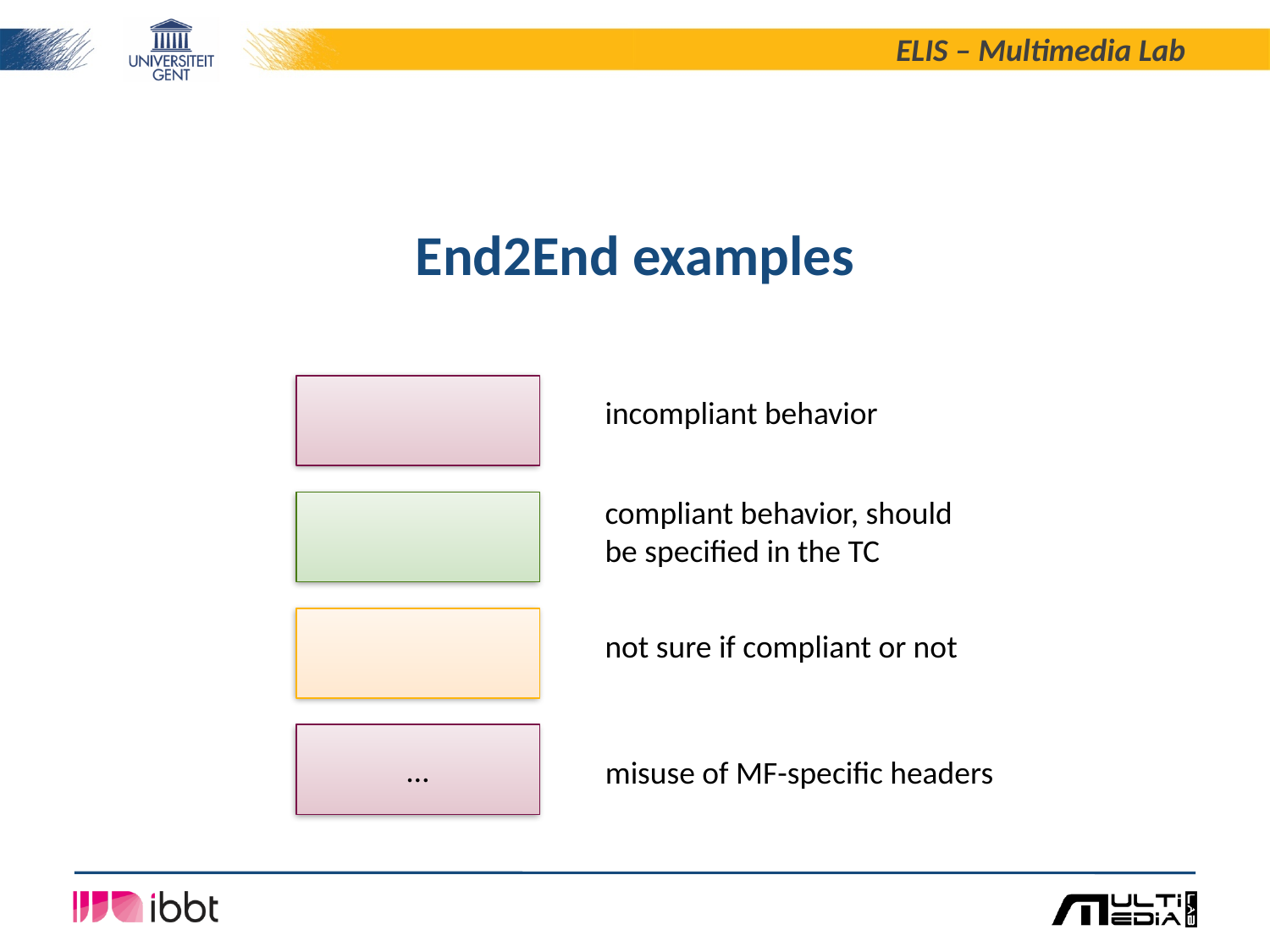

End2End examples

incompliant behavior
compliant behavior, should be specified in the TC

not sure if compliant or not
…
misuse of MF-specific headers